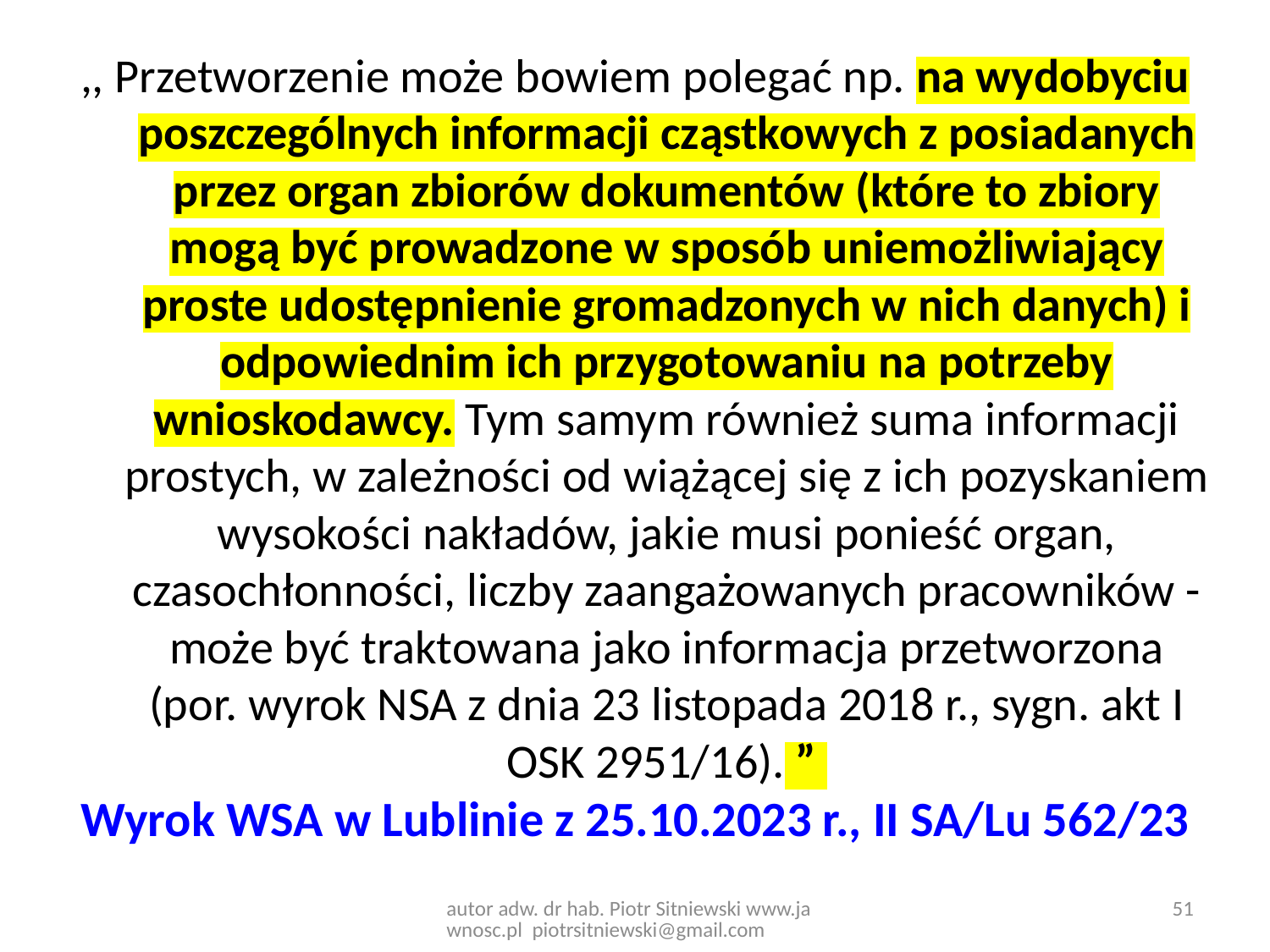

,, Przetworzenie może bowiem polegać np. na wydobyciu poszczególnych informacji cząstkowych z posiadanych przez organ zbiorów dokumentów (które to zbiory mogą być prowadzone w sposób uniemożliwiający proste udostępnienie gromadzonych w nich danych) i odpowiednim ich przygotowaniu na potrzeby wnioskodawcy. Tym samym również suma informacji prostych, w zależności od wiążącej się z ich pozyskaniem wysokości nakładów, jakie musi ponieść organ, czasochłonności, liczby zaangażowanych pracowników - może być traktowana jako informacja przetworzona (por. wyrok NSA z dnia 23 listopada 2018 r., sygn. akt I OSK 2951/16). ”
Wyrok WSA w Lublinie z 25.10.2023 r., II SA/Lu 562/23
autor adw. dr hab. Piotr Sitniewski www.jawnosc.pl  piotrsitniewski@gmail.com
51